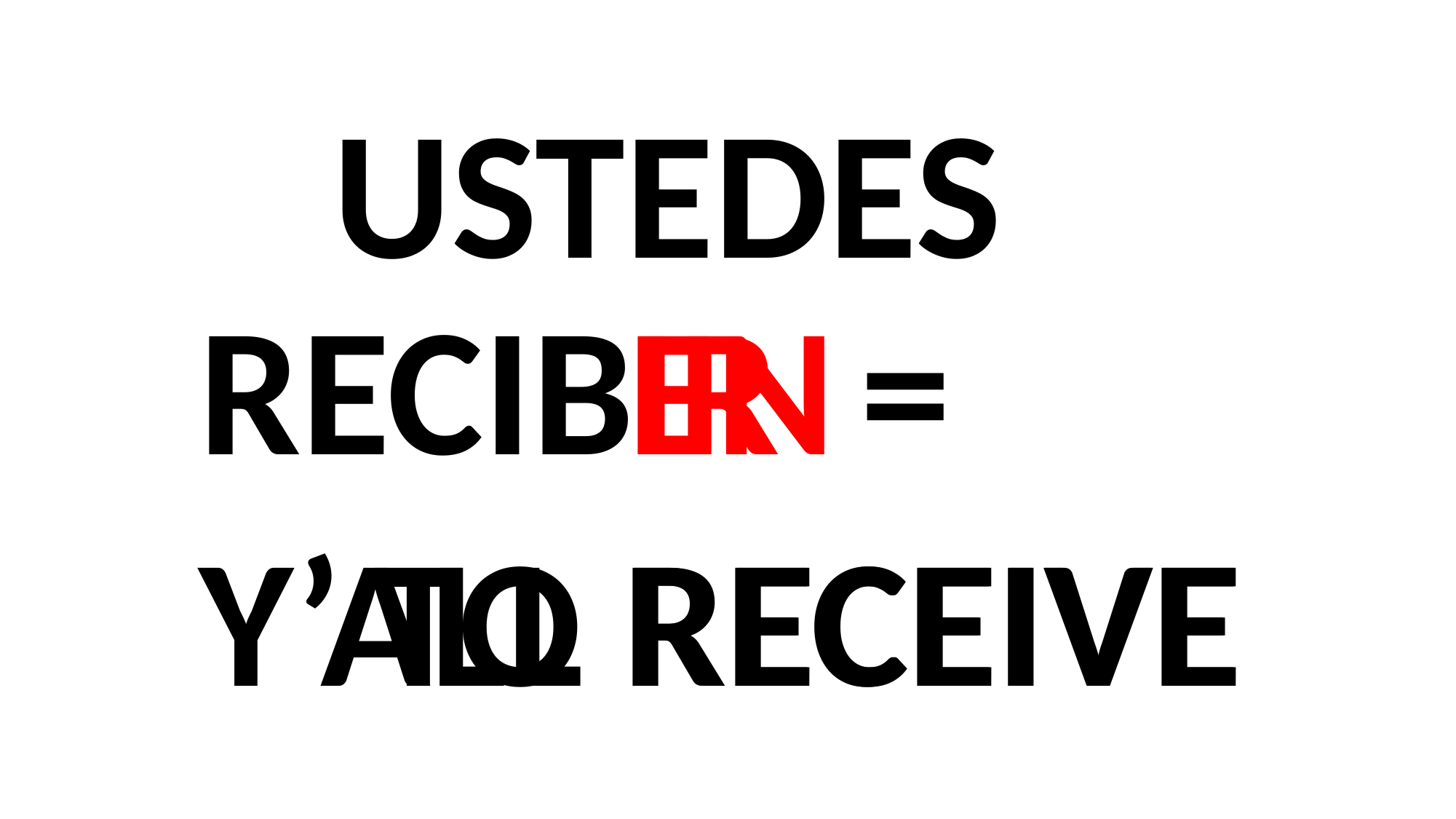

USTEDES
RECIB
EN
IR
=
Y’ALL RECEIVE
TO RECEIVE